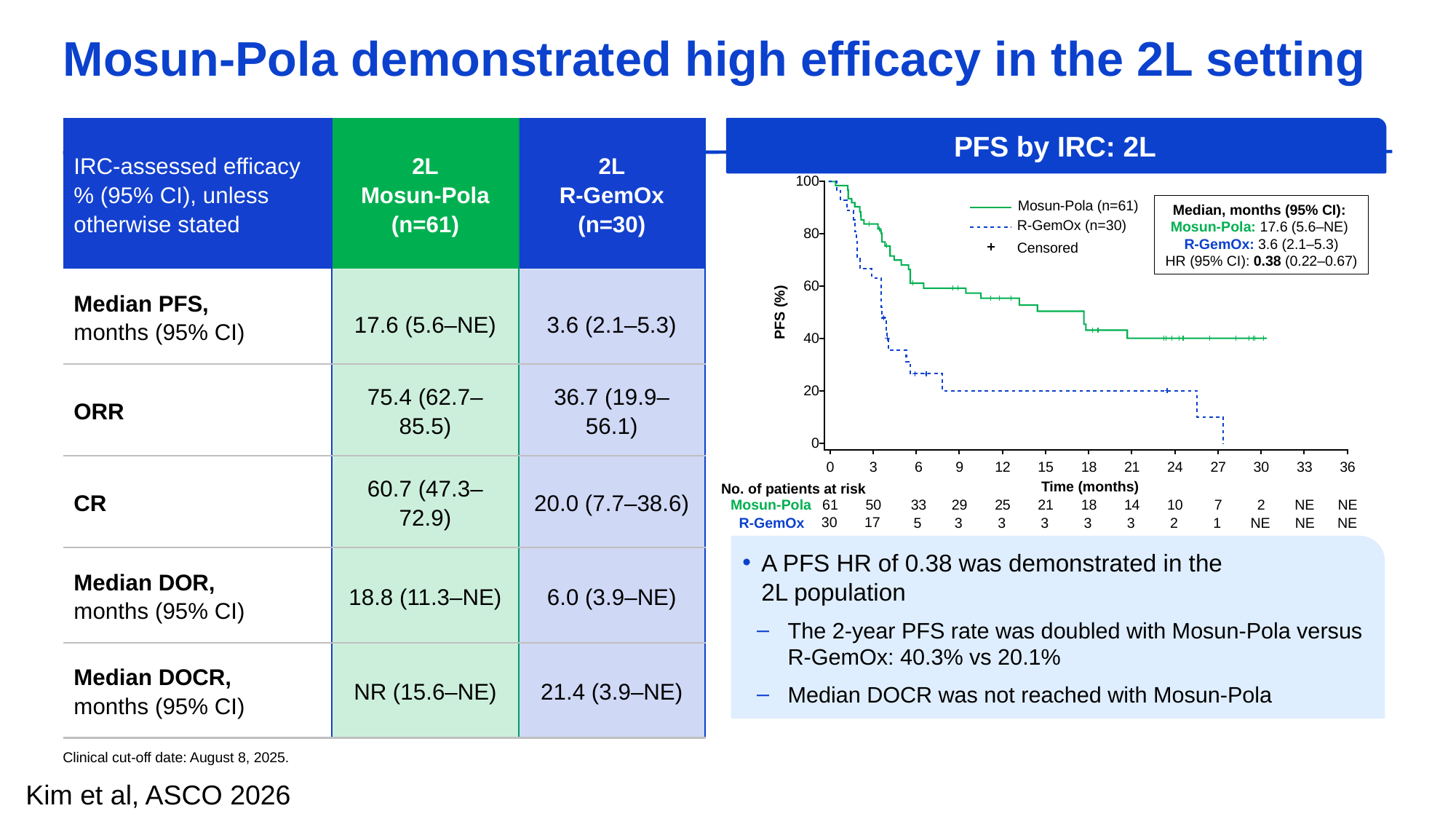

# Mosun-Pola demonstrated high efficacy in the 2L setting
| IRC-assessed efficacy % (95% CI), unless otherwise stated | 2L Mosun-Pola (n=61) | 2L R-GemOx (n=30) |
| --- | --- | --- |
| Median PFS, months (95% CI) | 17.6 (5.6–NE) | 3.6 (2.1–5.3) |
| ORR | 75.4 (62.7–85.5) | 36.7 (19.9–56.1) |
| CR | 60.7 (47.3–72.9) | 20.0 (7.7–38.6) |
| Median DOR, months (95% CI) | 18.8 (11.3–NE) | 6.0 (3.9–NE) |
| Median DOCR, months (95% CI) | NR (15.6–NE) | 21.4 (3.9–NE) |
PFS by IRC: 2L
100
80
60
40
20
0

Mosun-Pola (n=61)

R-GemOx (n=30)

Censored

PFS (%)

0
3
6
9
12
15
18
21
24
27
30
33
36
Time (months)
No. of patients at risk
61
50
33
29
25
21
18
14
10
7
2
NE
NE
Mosun-Pola
Median, months (95% CI):
Mosun-Pola: 17.6 (5.6–NE)
R-GemOx: 3.6 (2.1–5.3)
HR (95% CI): 0.38 (0.22–0.67)
30
17
5
3
3
3
3
3
2
1
NE
NE
NE
R-GemOx
A PFS HR of 0.38 was demonstrated in the
2L population
The 2-year PFS rate was doubled with Mosun-Pola versus R-GemOx: 40.3% vs 20.1%
Median DOCR was not reached with Mosun-Pola

Clinical cut-off date: August 8, 2025.
Kim et al, ASCO 2026